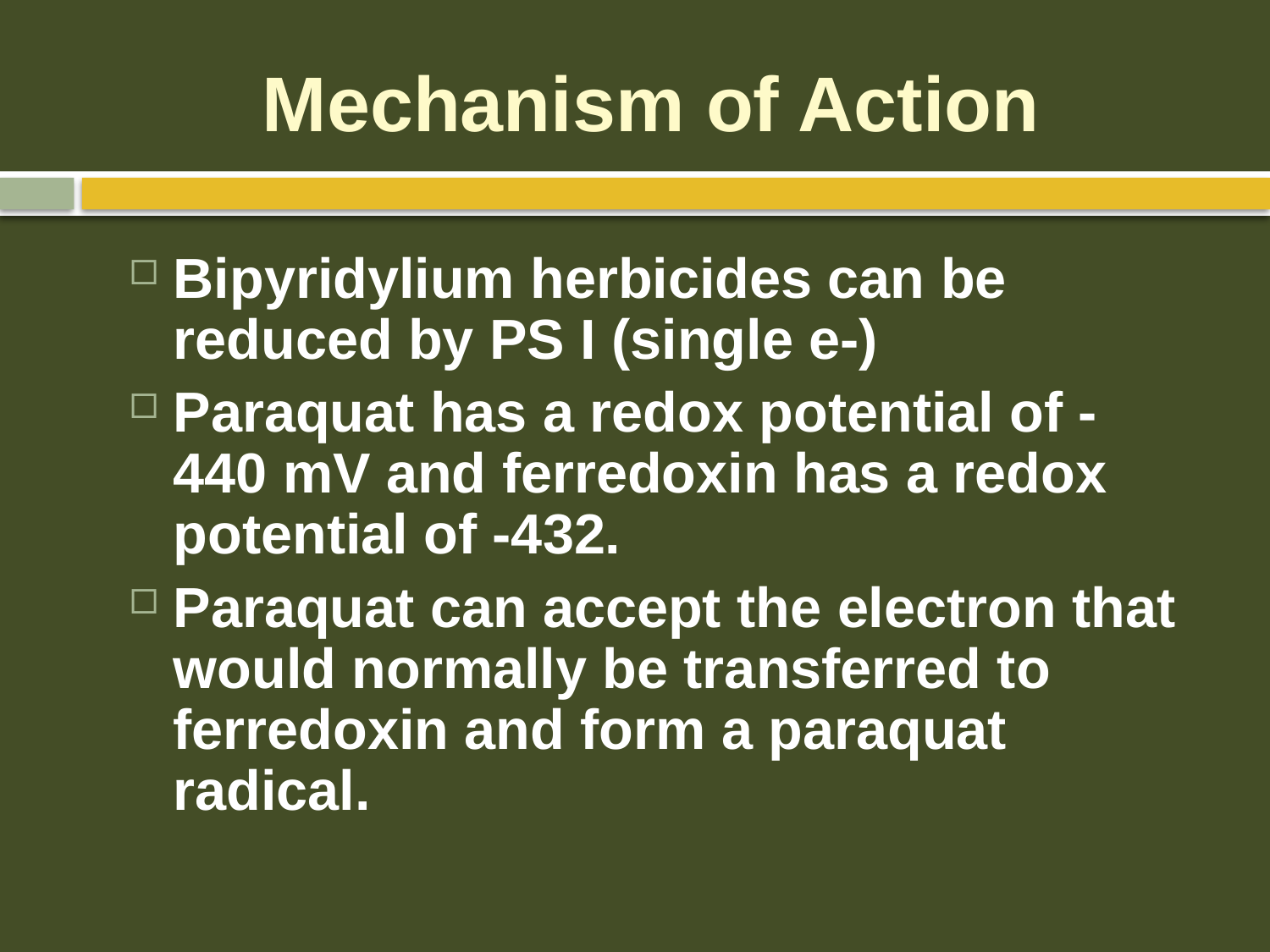

# Mechanism of Action
Bipyridylium herbicides can be reduced by PS I (single e-)
Paraquat has a redox potential of -440 mV and ferredoxin has a redox potential of -432.
Paraquat can accept the electron that would normally be transferred to ferredoxin and form a paraquat radical.